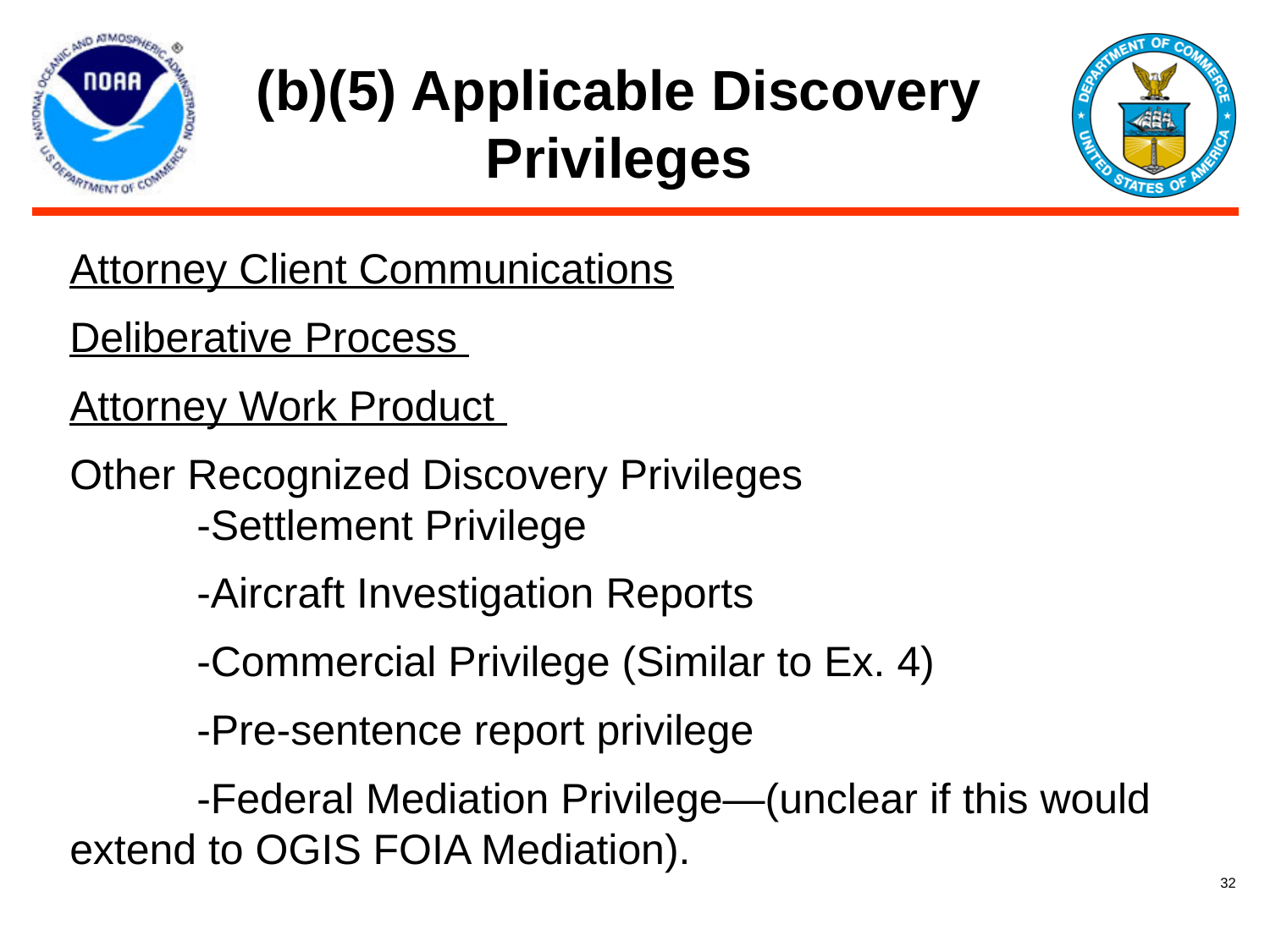

# (b)(5) Applicable Discovery Privileges
Attorney Client Communications
Deliberative Process
Attorney Work Product
Other Recognized Discovery Privileges
	-Settlement Privilege
	-Aircraft Investigation Reports
	-Commercial Privilege (Similar to Ex. 4)
	-Pre-sentence report privilege
	-Federal Mediation Privilege—(unclear if this would extend to OGIS FOIA Mediation).

32